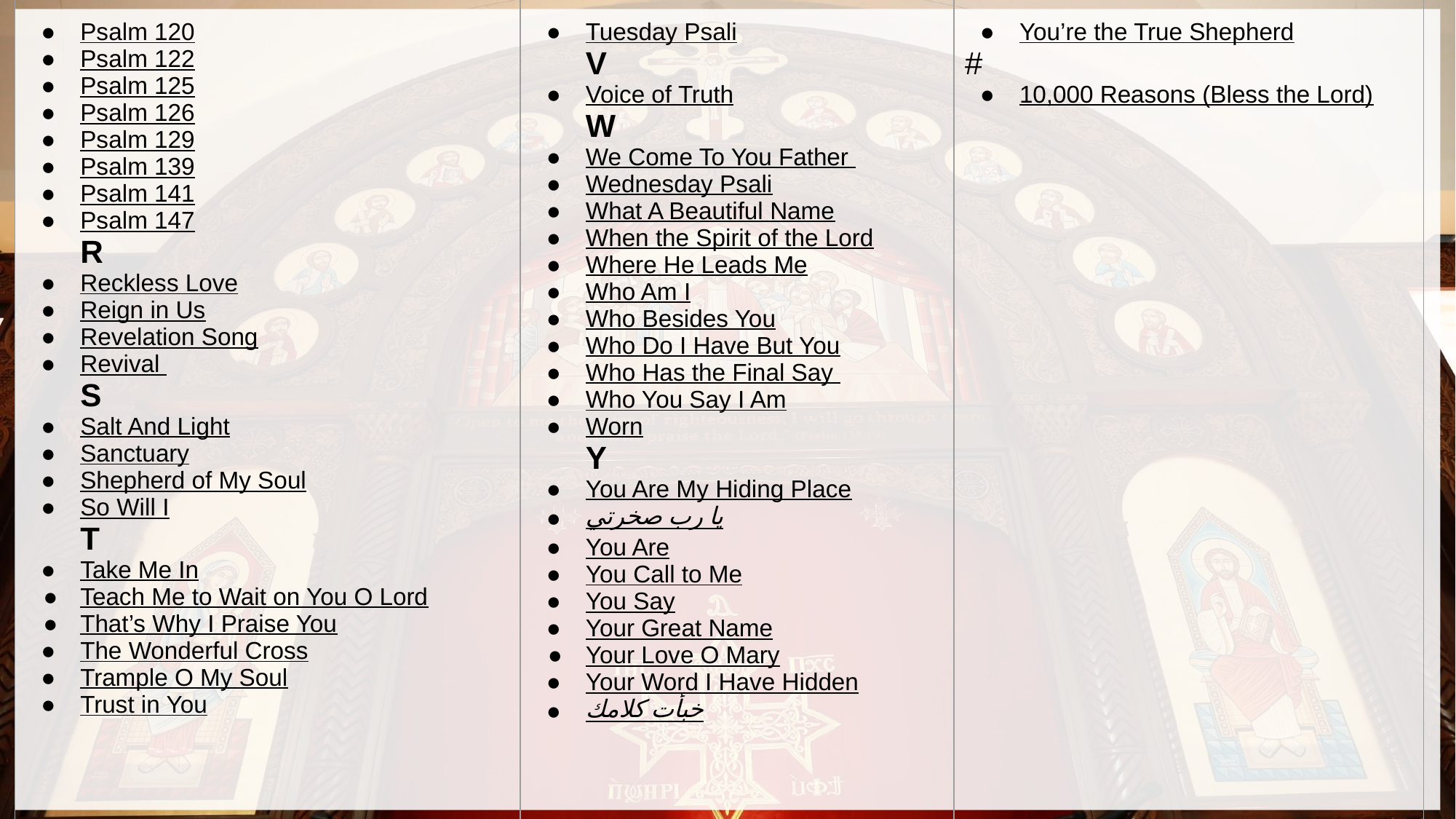

| Psalm 120 Psalm 122 Psalm 125 Psalm 126 Psalm 129 Psalm 139 Psalm 141 Psalm 147 R Reckless Love Reign in Us Revelation Song Revival S Salt And Light Sanctuary Shepherd of My Soul So Will I T Take Me In Teach Me to Wait on You O Lord That’s Why I Praise You The Wonderful Cross Trample O My Soul Trust in You | Tuesday Psali V Voice of Truth W We Come To You Father Wednesday Psali What A Beautiful Name When the Spirit of the Lord Where He Leads Me Who Am I Who Besides You Who Do I Have But You Who Has the Final Say Who You Say I Am Worn Y You Are My Hiding Place يا رب صخرتي You Are You Call to Me You Say Your Great Name Your Love O Mary Your Word I Have Hidden خبأت كلامك | You’re the True Shepherd # 10,000 Reasons (Bless the Lord) |
| --- | --- | --- |
|  |  |  |